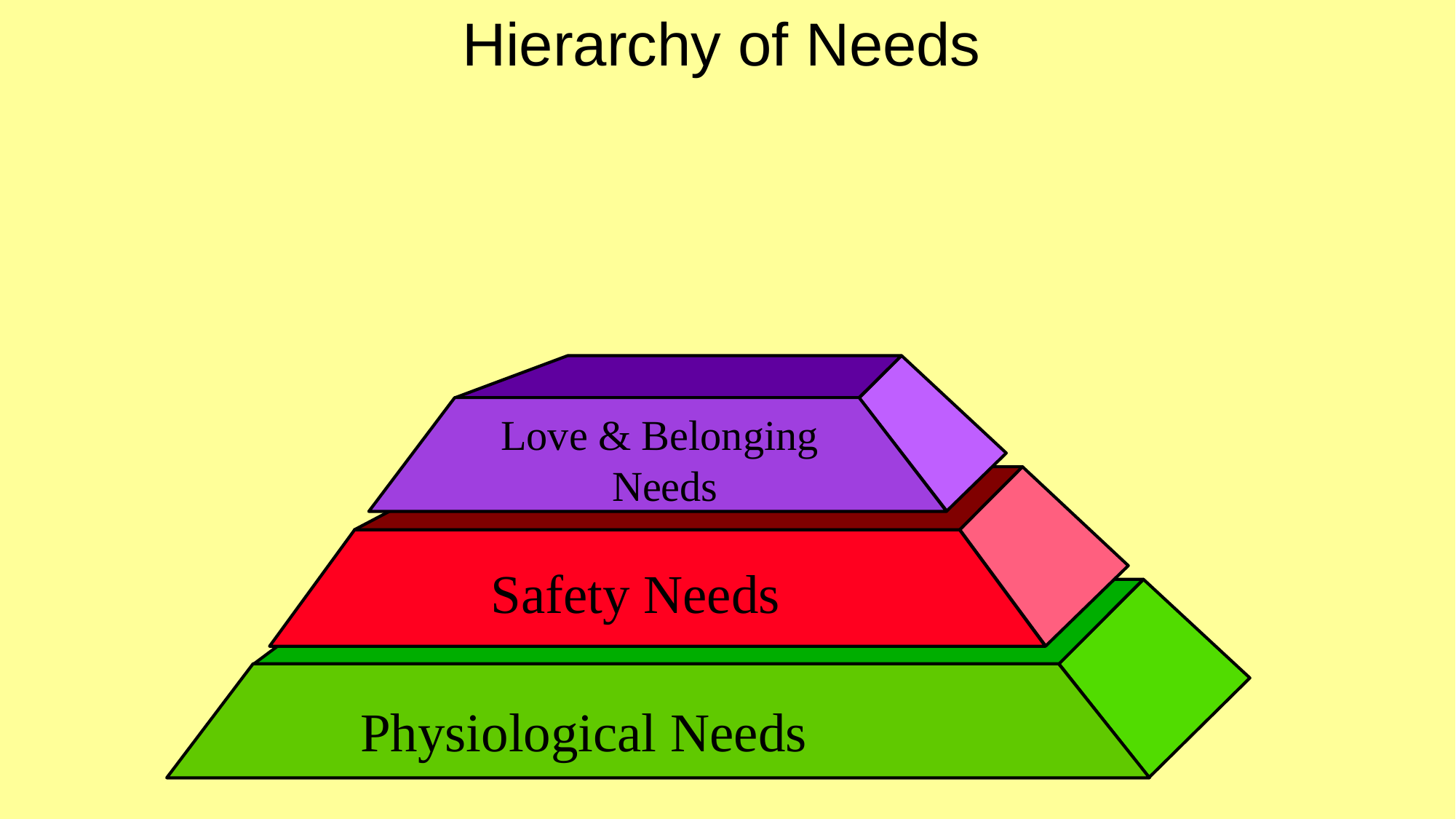

Hierarchy of Needs

Love & Belonging
Needs

Safety Needs

Physiological Needs